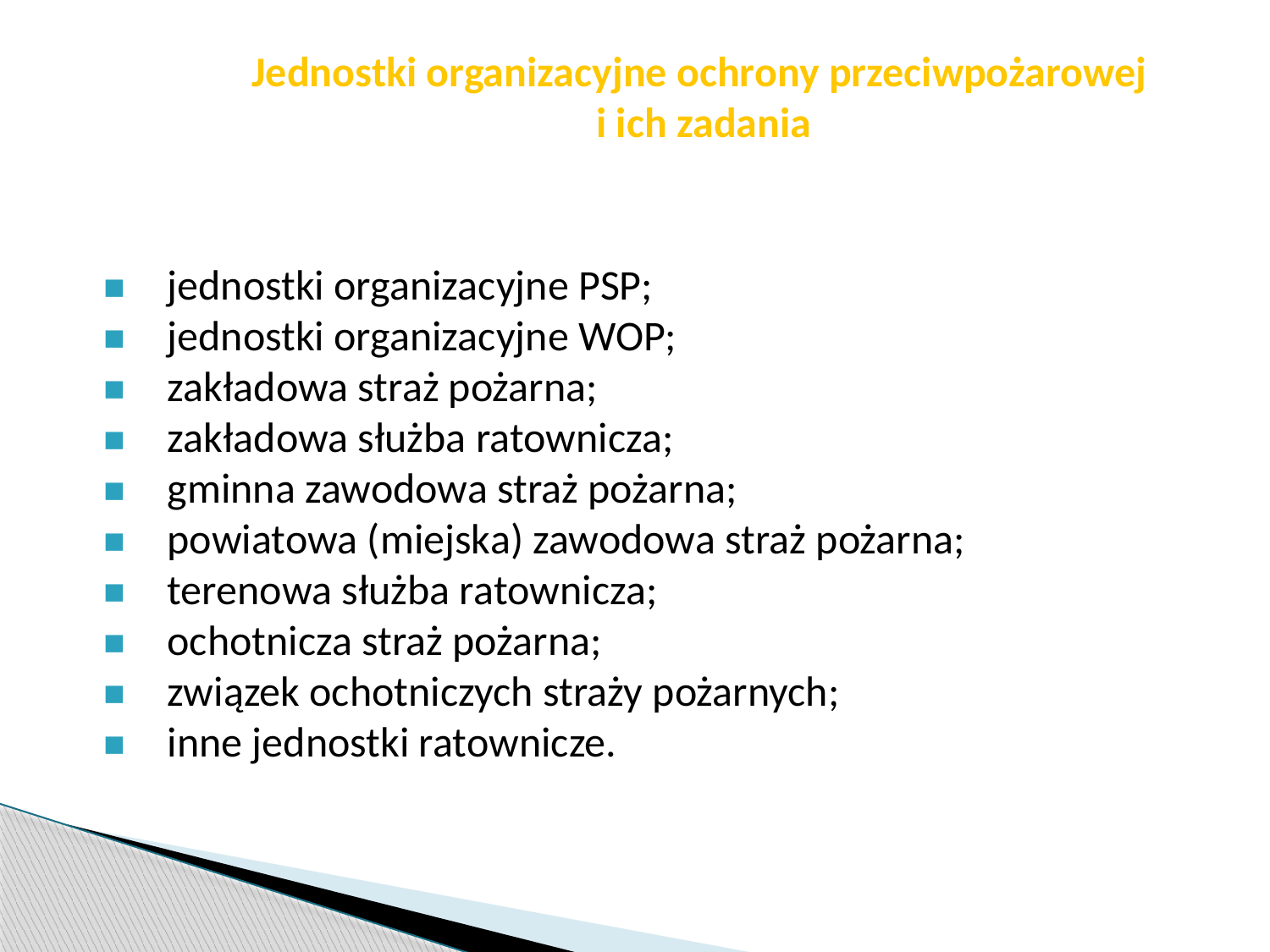

str. 5
# Jednostki organizacyjne ochrony przeciwpożarowej i ich zadania

jednostki organizacyjne PSP;
jednostki organizacyjne WOP;
zakładowa straż pożarna;
zakładowa służba ratownicza;
gminna zawodowa straż pożarna;
powiatowa (miejska) zawodowa straż pożarna;
terenowa służba ratownicza;
ochotnicza straż pożarna;
związek ochotniczych straży pożarnych;
inne jednostki ratownicze.